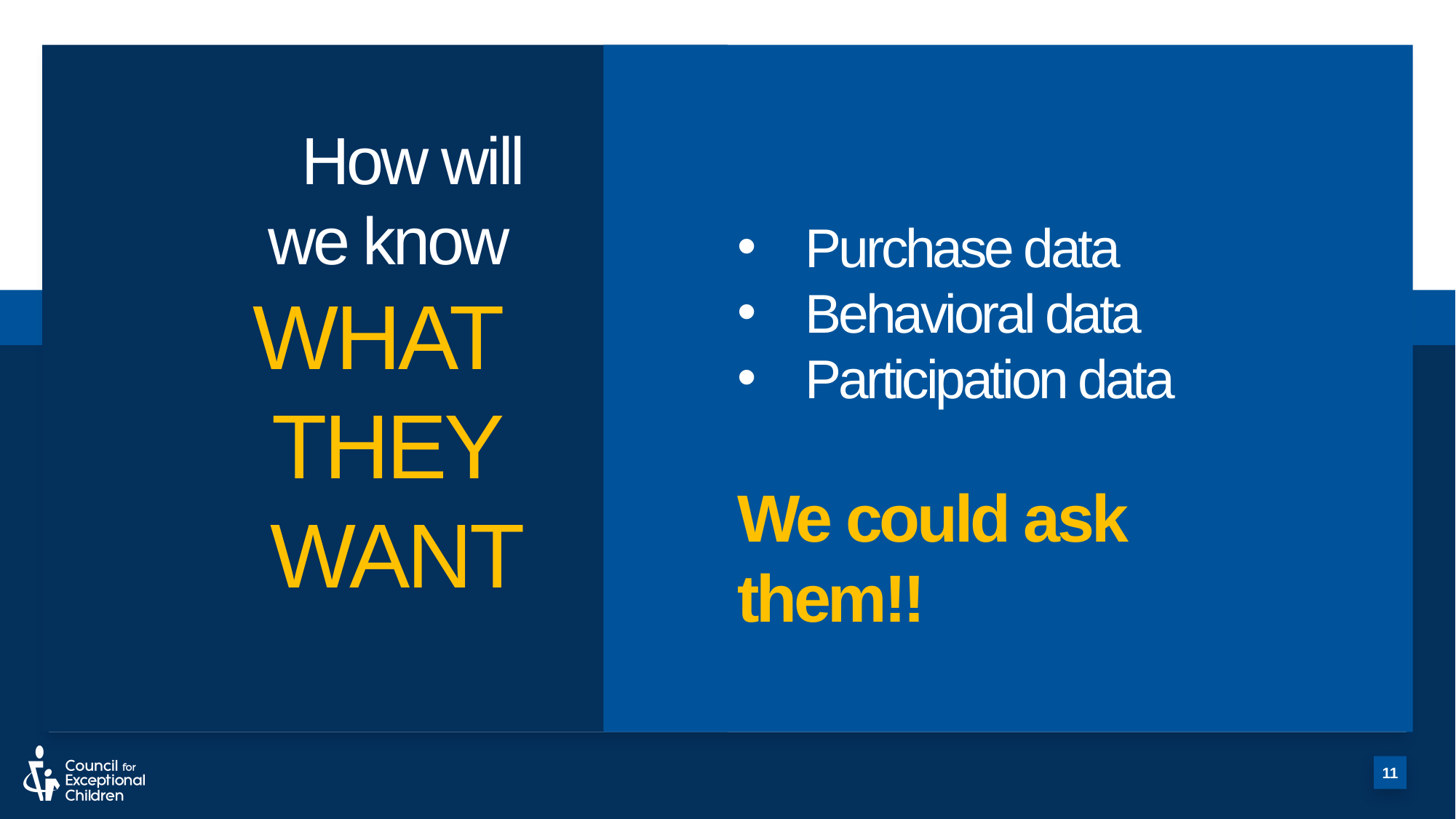

# How will we know WHAT THEY WANT
Purchase data
Behavioral data
Participation data

We could ask them!!